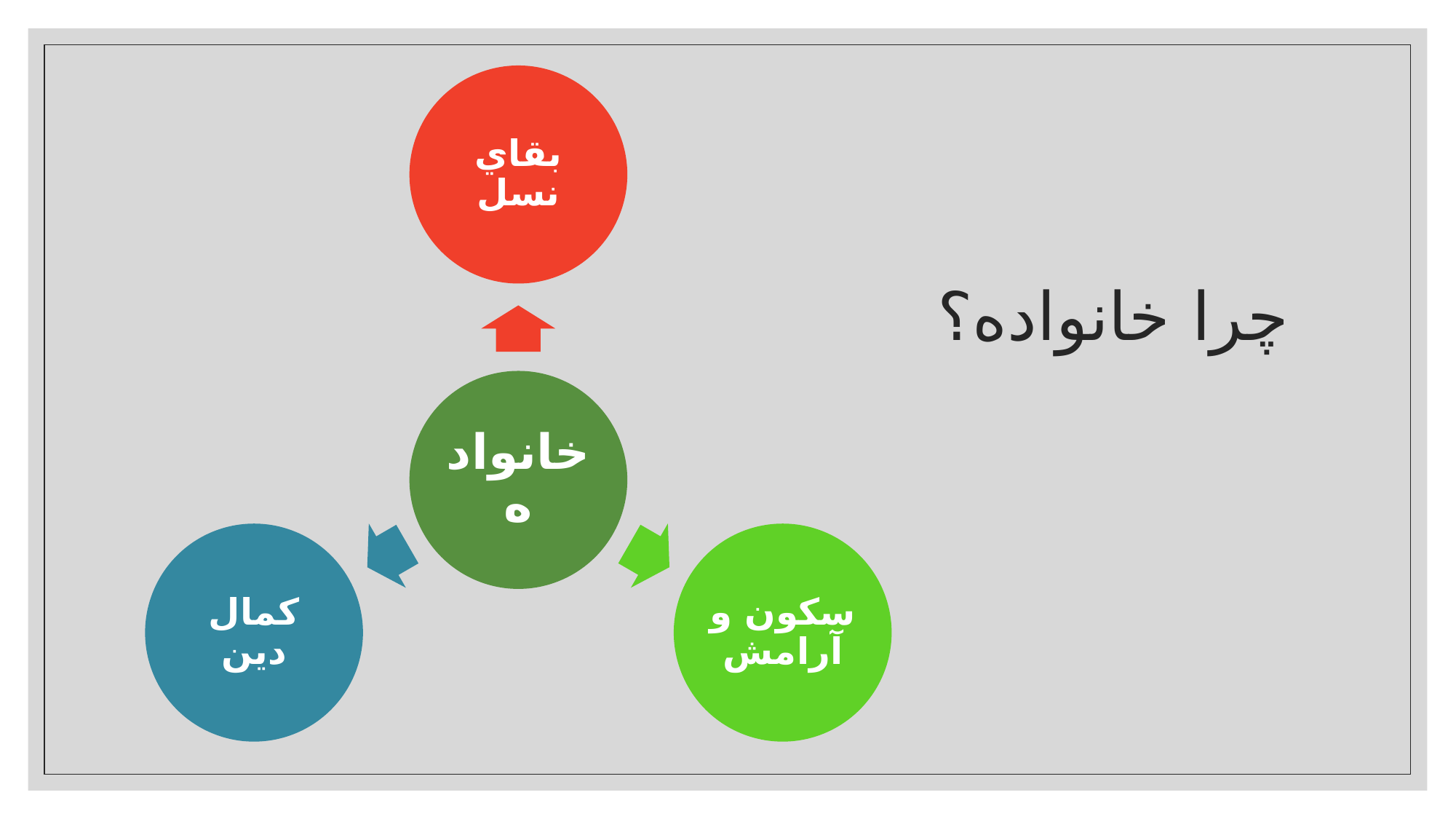

خانواده

بقاي نسل

سكون و آرامش

كمال دين
# چرا خانواده؟